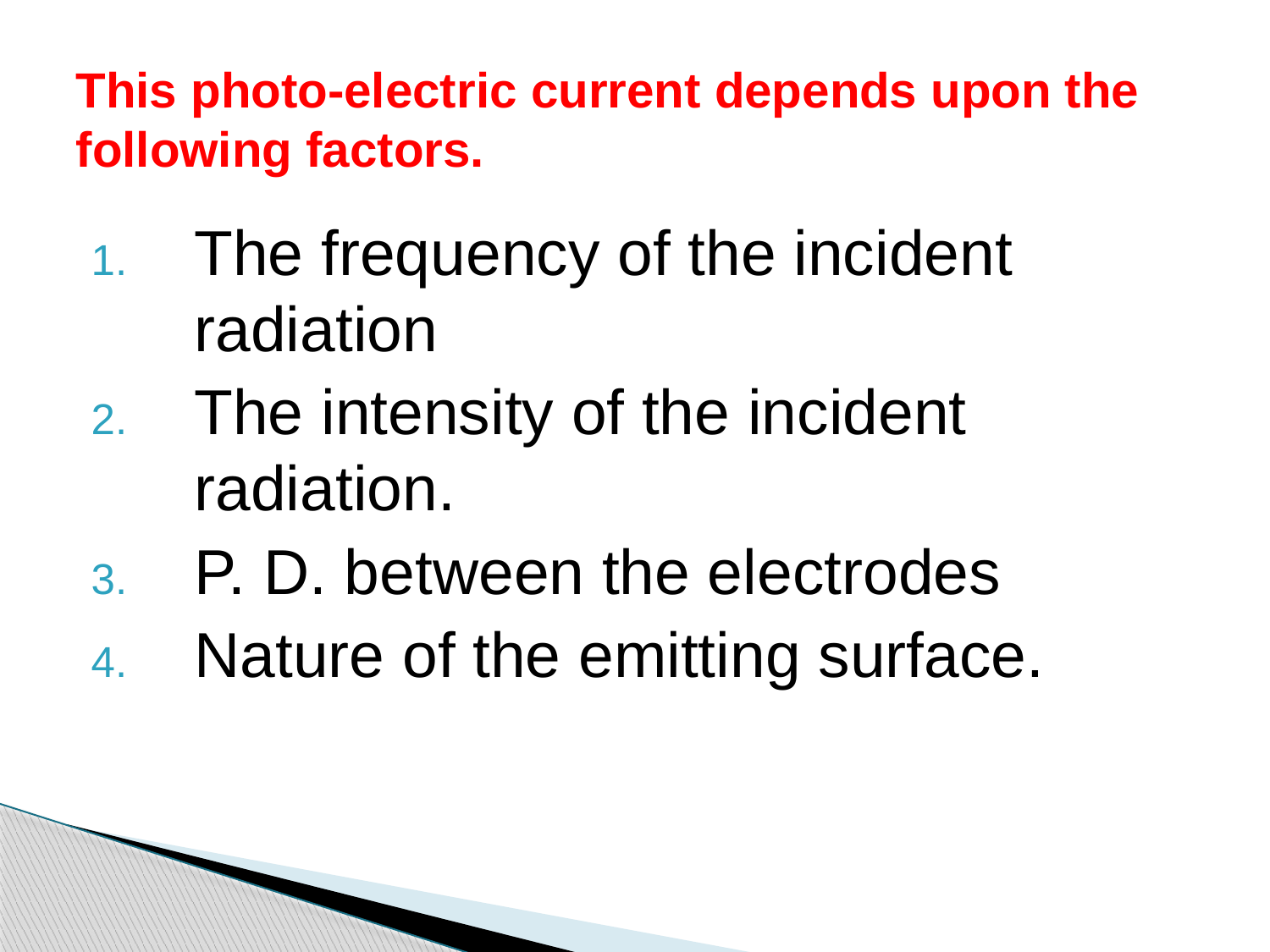

# This photo-electric current depends upon the following factors.
The frequency of the incident radiation
The intensity of the incident radiation.
P. D. between the electrodes
Nature of the emitting surface.